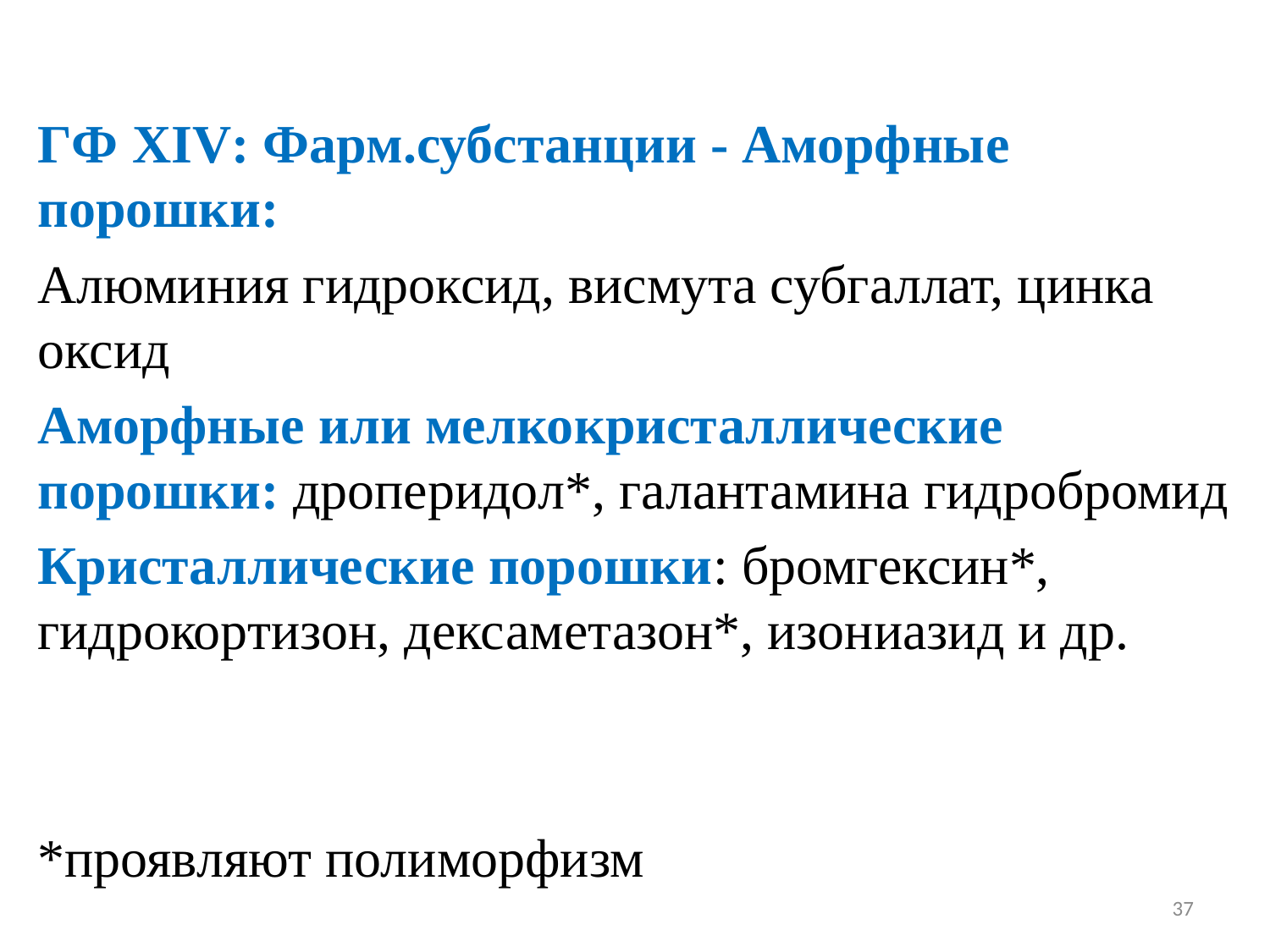

ГФ XIV: Фарм.субстанции - Аморфные порошки:
Алюминия гидроксид, висмута субгаллат, цинка оксид
Аморфные или мелкокристаллические порошки: дроперидол*, галантамина гидробромид
Кристаллические порошки: бромгексин*, гидрокортизон, дексаметазон*, изониазид и др.

*проявляют полиморфизм
37